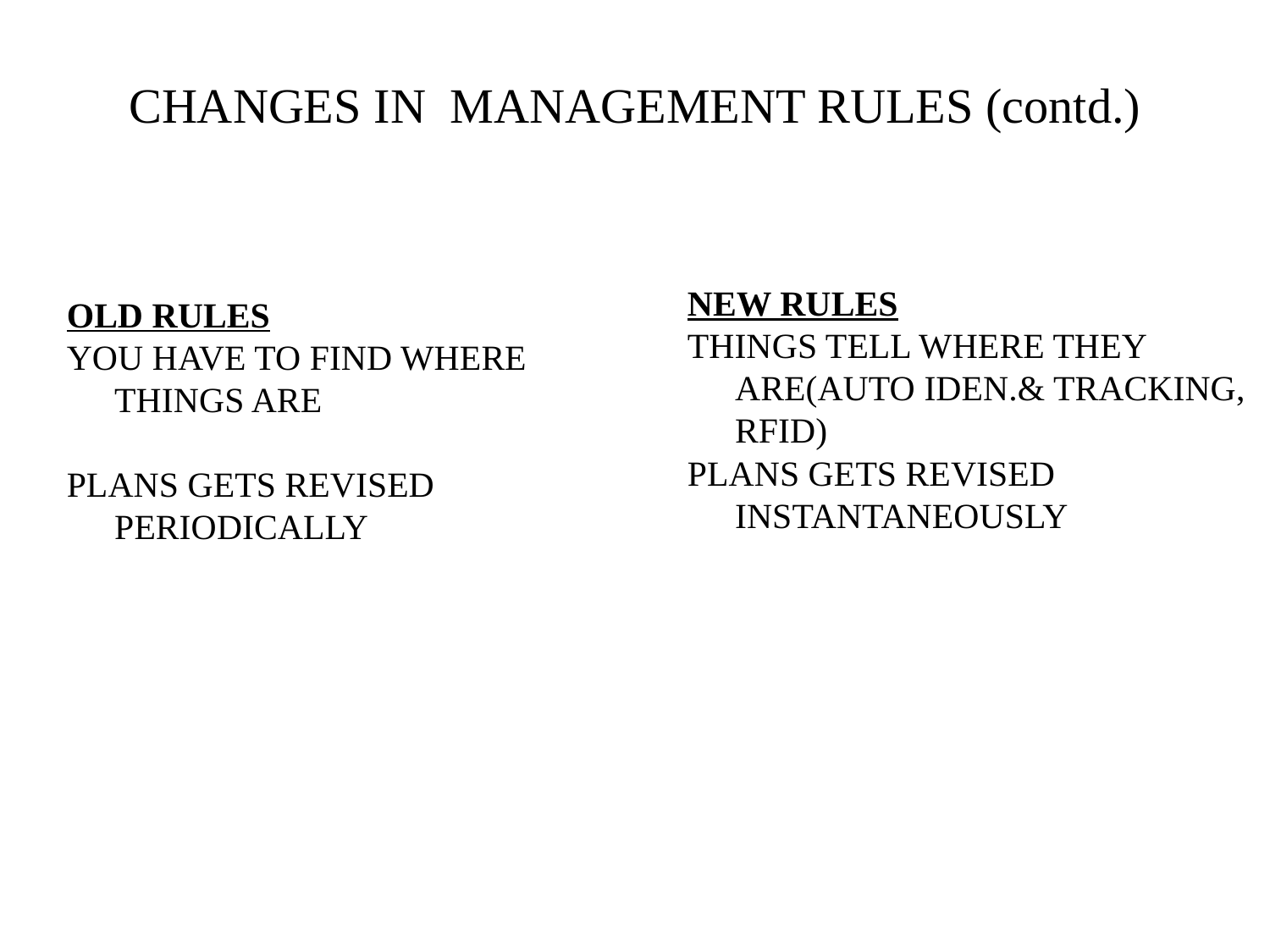

CHANGES IN  MANAGEMENT RULES (contd.)
NEW RULES
THINGS TELL WHERE THEY ARE(AUTO IDEN.& TRACKING, RFID)
PLANS GETS REVISED INSTANTANEOUSLY
OLD RULES
YOU HAVE TO FIND WHERE THINGS ARE

PLANS GETS REVISED PERIODICALLY